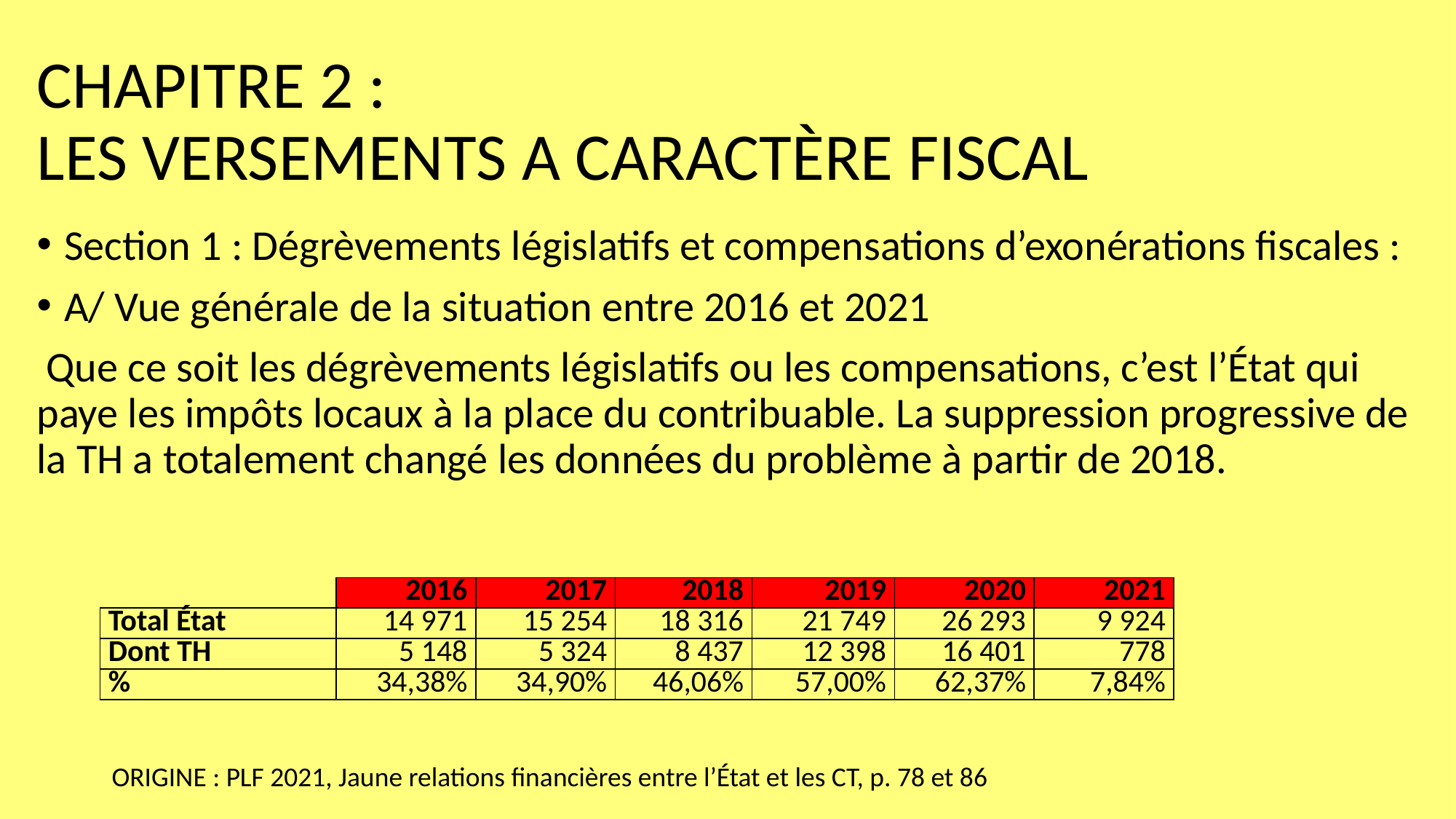

# CHAPITRE 2 : LES VERSEMENTS A CARACTÈRE FISCAL
Section 1 : Dégrèvements législatifs et compensations d’exonérations fiscales :
A/ Vue générale de la situation entre 2016 et 2021
 Que ce soit les dégrèvements législatifs ou les compensations, c’est l’État qui paye les impôts locaux à la place du contribuable. La suppression progressive de la TH a totalement changé les données du problème à partir de 2018.

|  | 2016 | 2017 | 2018 | 2019 | 2020 | 2021 |
| --- | --- | --- | --- | --- | --- | --- |
| Total État | 14 971 | 15 254 | 18 316 | 21 749 | 26 293 | 9 924 |
| Dont TH | 5 148 | 5 324 | 8 437 | 12 398 | 16 401 | 778 |
| % | 34,38% | 34,90% | 46,06% | 57,00% | 62,37% | 7,84% |
ORIGINE : PLF 2021, Jaune relations financières entre l’État et les CT, p. 78 et 86